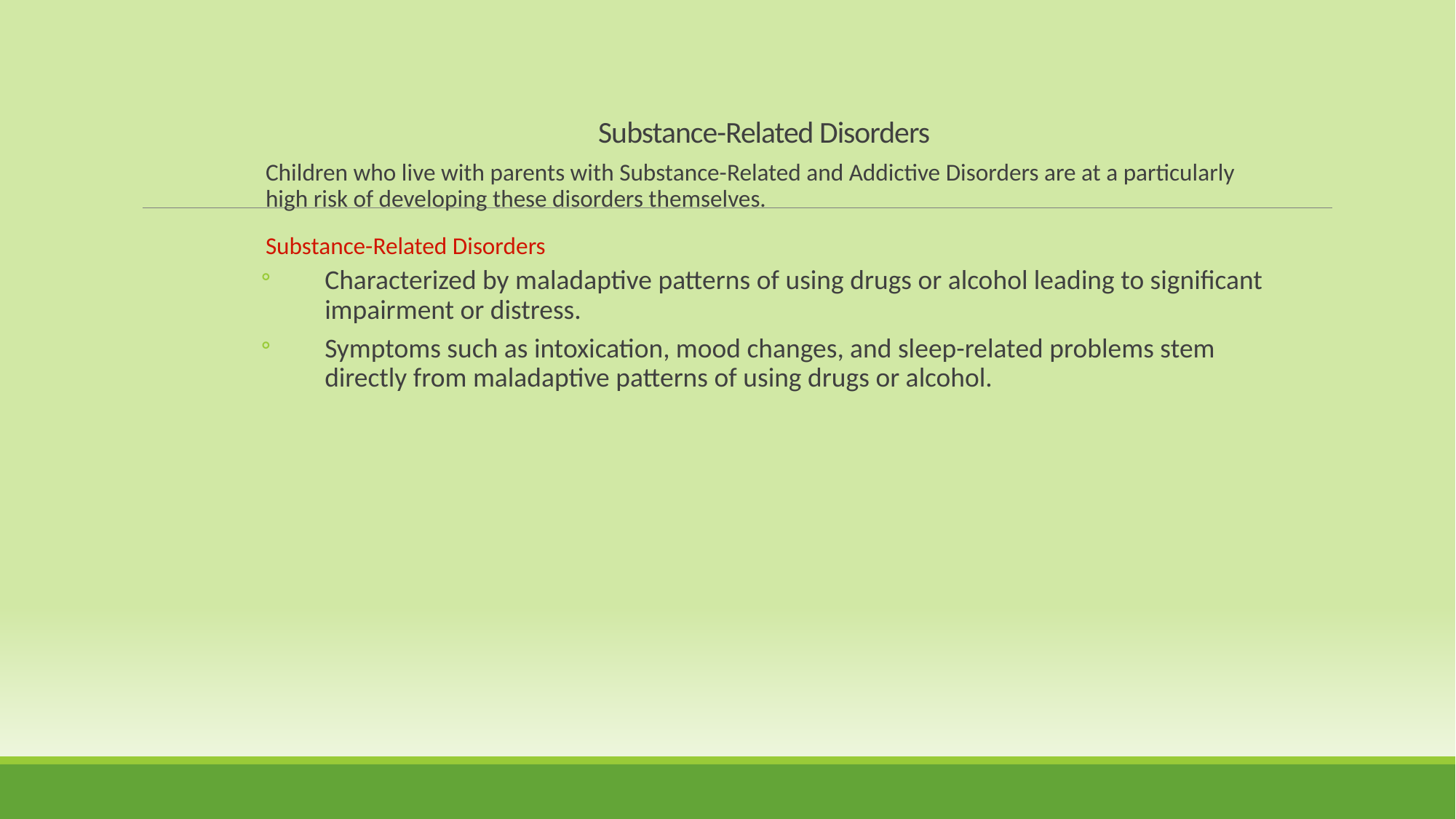

Substance-Related Disorders
Children who live with parents with Substance-Related and Addictive Disorders are at a particularly high risk of developing these disorders themselves.
Substance-Related Disorders
Characterized by maladaptive patterns of using drugs or alcohol leading to significant impairment or distress.
Symptoms such as intoxication, mood changes, and sleep-related problems stem directly from maladaptive patterns of using drugs or alcohol.